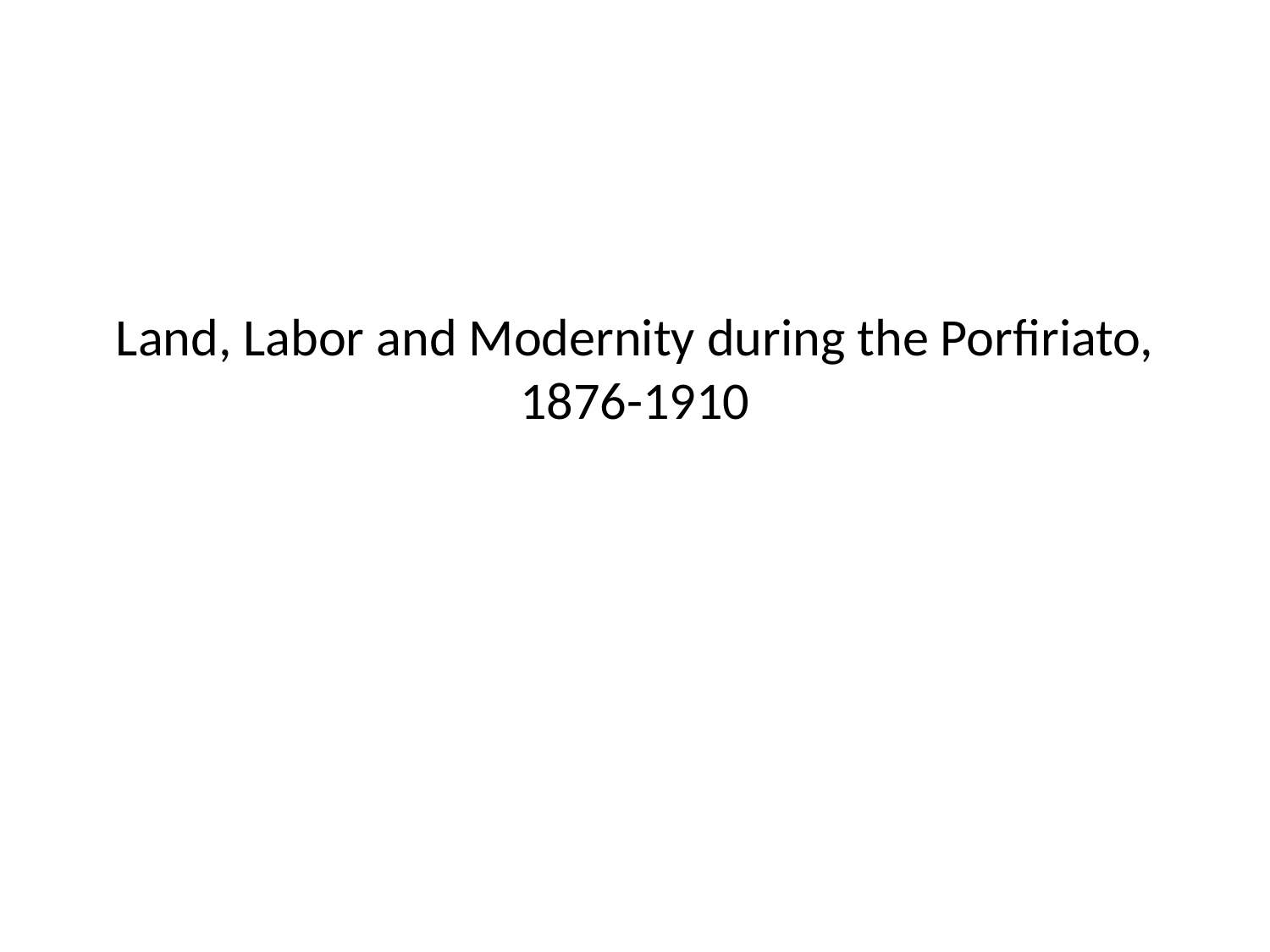

# Land, Labor and Modernity during the Porfiriato, 1876-1910